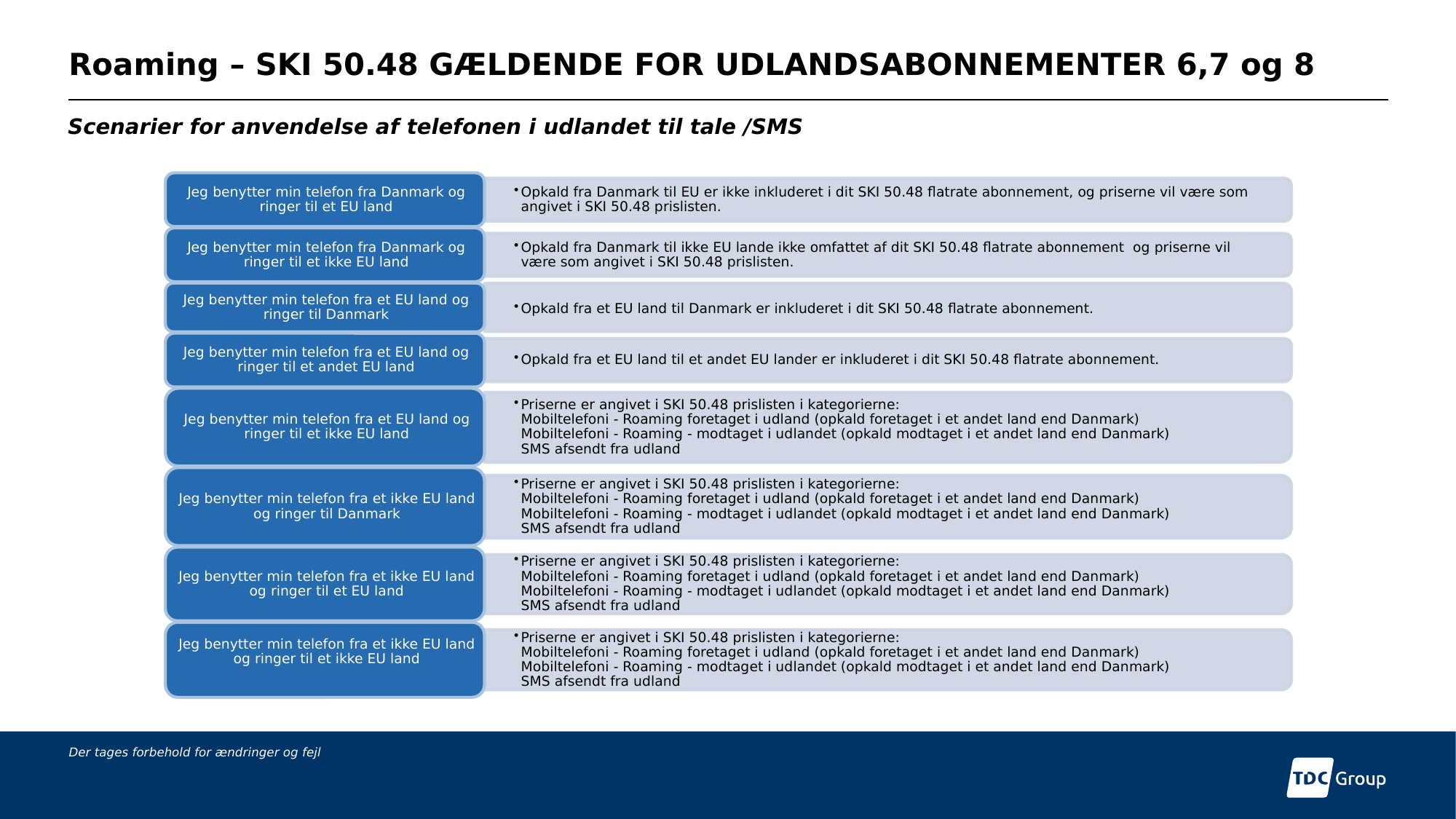

# Roaming – SKI 50.48 GÆLDENDE FOR UDLANDSABONNEMENTER 6,7 og 8
Scenarier for anvendelse af telefonen i udlandet til tale /SMS
Opkald fra Danmark til EU er ikke inkluderet i dit SKI 50.48 flatrate abonnement, og priserne vil være som angivet i SKI 50.48 prislisten.
Jeg benytter min telefon fra Danmark og ringer til et EU land
Opkald fra Danmark til ikke EU lande ikke omfattet af dit SKI 50.48 flatrate abonnement  og priserne vil være som angivet i SKI 50.48 prislisten.
Jeg benytter min telefon fra Danmark og ringer til et ikke EU land

Opkald fra et EU land til Danmark er inkluderet i dit SKI 50.48 flatrate abonnement.
Jeg benytter min telefon fra et EU land og ringer til Danmark
Opkald fra et EU land til et andet EU lander er inkluderet i dit SKI 50.48 flatrate abonnement.
Jeg benytter min telefon fra et EU land og ringer til et andet EU land
Priserne er angivet i SKI 50.48 prislisten i kategorierne:
Mobiltelefoni - Roaming foretaget i udland (opkald foretaget i et andet land end Danmark)
Mobiltelefoni - Roaming - modtaget i udlandet (opkald modtaget i et andet land end Danmark)
SMS afsendt fra udland
Jeg benytter min telefon fra et EU land og ringer til et ikke EU land
Priserne er angivet i SKI 50.48 prislisten i kategorierne:
Mobiltelefoni - Roaming foretaget i udland (opkald foretaget i et andet land end Danmark)
Mobiltelefoni - Roaming - modtaget i udlandet (opkald modtaget i et andet land end Danmark)
SMS afsendt fra udland
Jeg benytter min telefon fra et ikke EU land og ringer til Danmark
Priserne er angivet i SKI 50.48 prislisten i kategorierne:
Mobiltelefoni - Roaming foretaget i udland (opkald foretaget i et andet land end Danmark)
Mobiltelefoni - Roaming - modtaget i udlandet (opkald modtaget i et andet land end Danmark)
SMS afsendt fra udland
Jeg benytter min telefon fra et ikke EU land og ringer til et EU land
Priserne er angivet i SKI 50.48 prislisten i kategorierne:
Mobiltelefoni - Roaming foretaget i udland (opkald foretaget i et andet land end Danmark)
Mobiltelefoni - Roaming - modtaget i udlandet (opkald modtaget i et andet land end Danmark)
SMS afsendt fra udland
Jeg benytter min telefon fra et ikke EU land og ringer til et ikke EU land
Der tages forbehold for ændringer og fejl